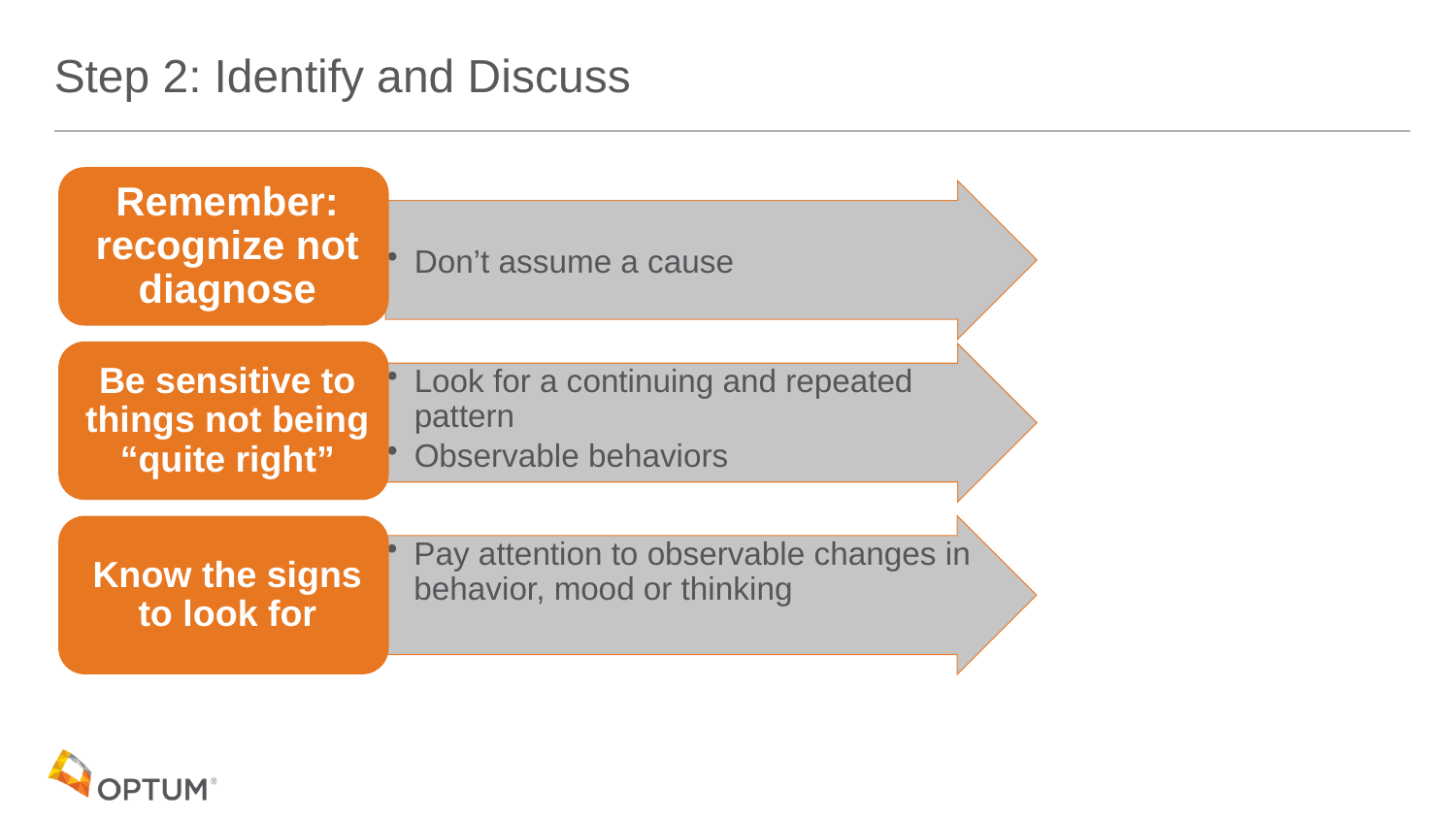

# Step 2: Identify and Discuss

Don’t assume a cause
Remember: recognize not diagnose
Look for a continuing and repeated pattern
Observable behaviors
Be sensitive to things not being “quite right”
Pay attention to observable changes in behavior, mood or thinking
Know the signs to look for